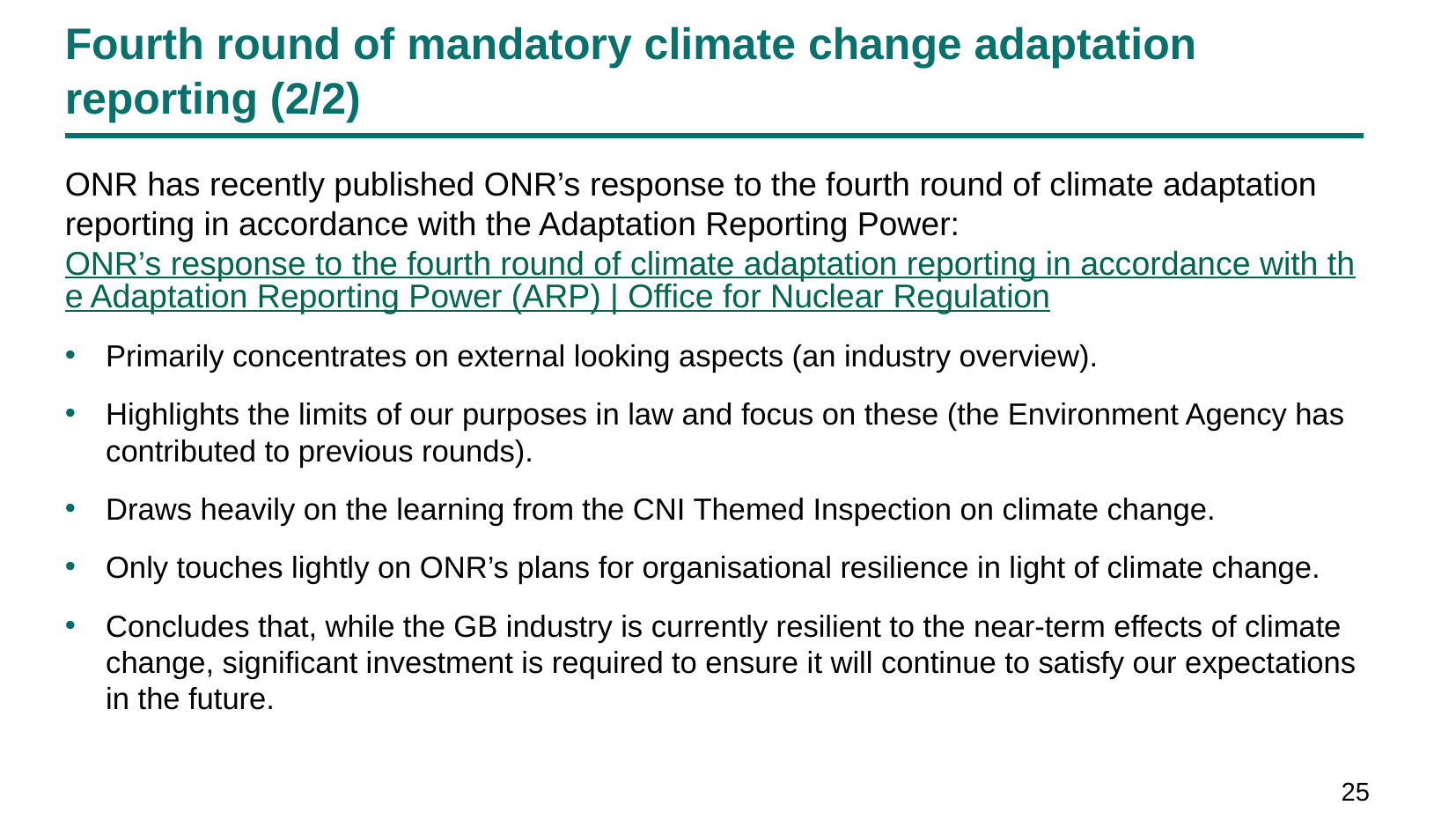

# Fourth round of mandatory climate change adaptation reporting (2/2)
ONR has recently published ONR’s response to the fourth round of climate adaptation reporting in accordance with the Adaptation Reporting Power: ONR’s response to the fourth round of climate adaptation reporting in accordance with the Adaptation Reporting Power (ARP) | Office for Nuclear Regulation
Primarily concentrates on external looking aspects (an industry overview).
Highlights the limits of our purposes in law and focus on these (the Environment Agency has contributed to previous rounds).
Draws heavily on the learning from the CNI Themed Inspection on climate change.
Only touches lightly on ONR’s plans for organisational resilience in light of climate change.
Concludes that, while the GB industry is currently resilient to the near-term effects of climate change, significant investment is required to ensure it will continue to satisfy our expectations in the future.
25